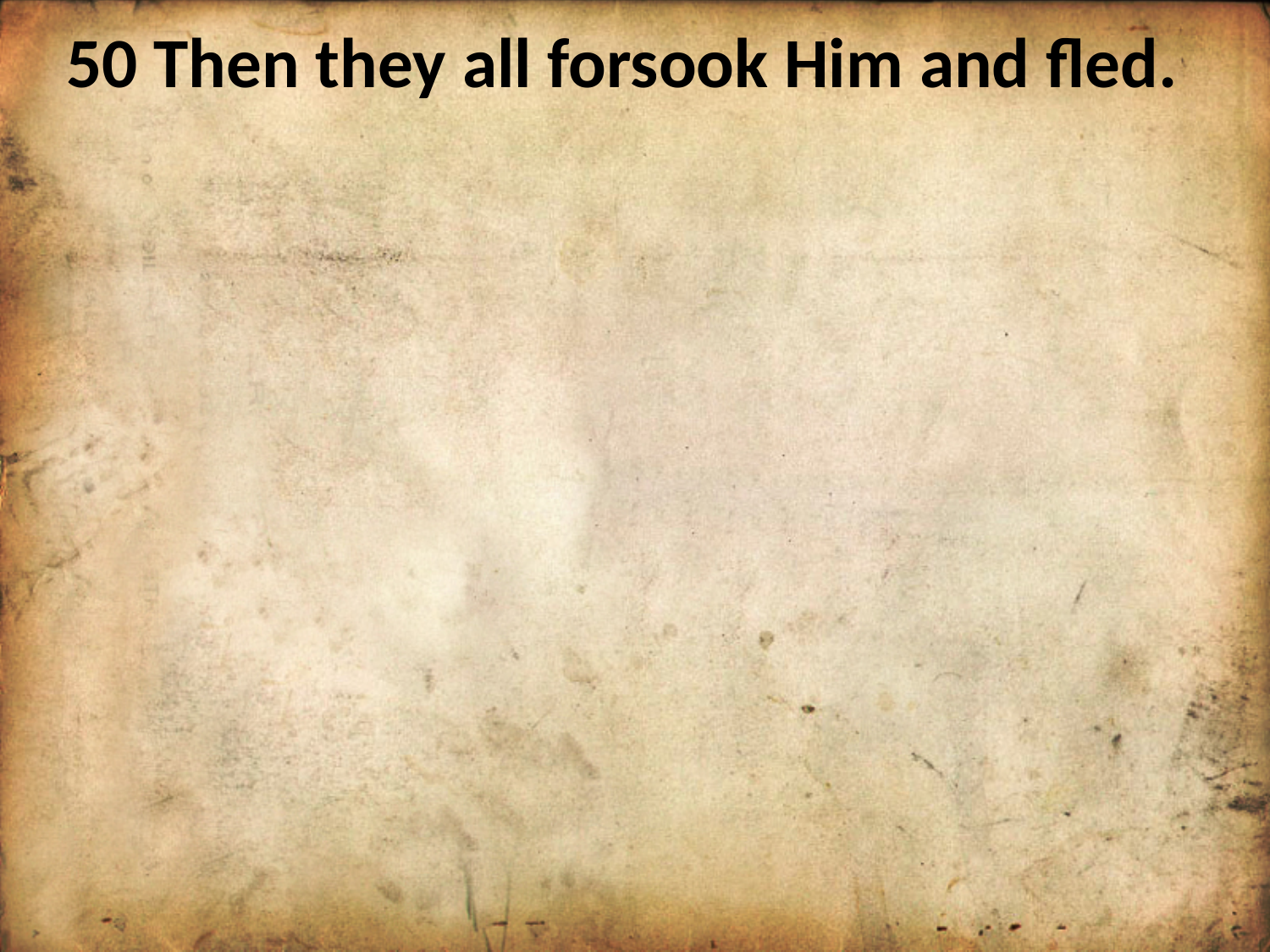

50 Then they all forsook Him and fled.